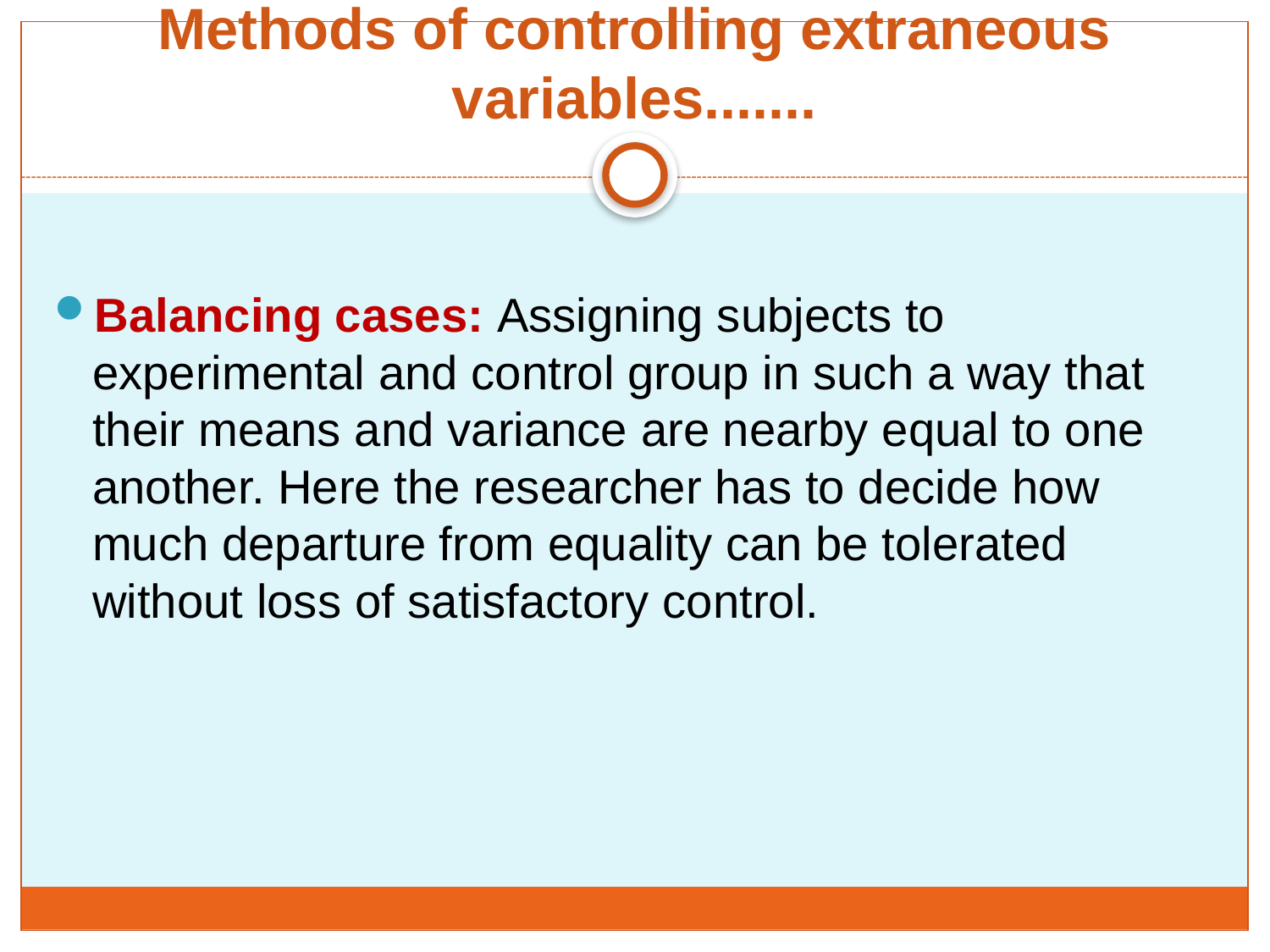

# Methods of controlling extraneous variables.......

Balancing cases: Assigning subjects to experimental and control group in such a way that their means and variance are nearby equal to one another. Here the researcher has to decide how much departure from equality can be tolerated without loss of satisfactory control.